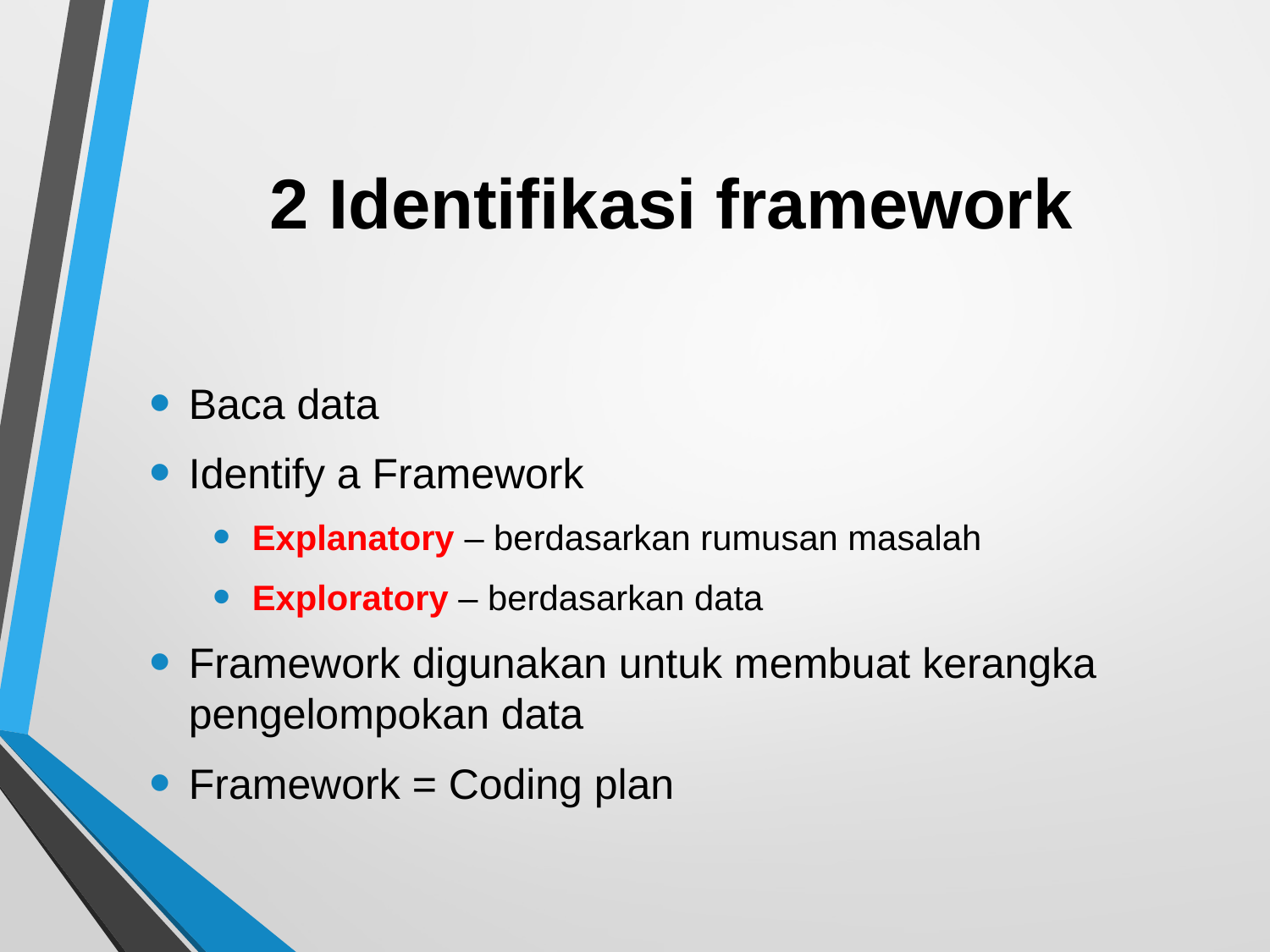

# 2 Identifikasi framework
Baca data
Identify a Framework
Explanatory – berdasarkan rumusan masalah
Exploratory – berdasarkan data
Framework digunakan untuk membuat kerangka pengelompokan data
Framework = Coding plan